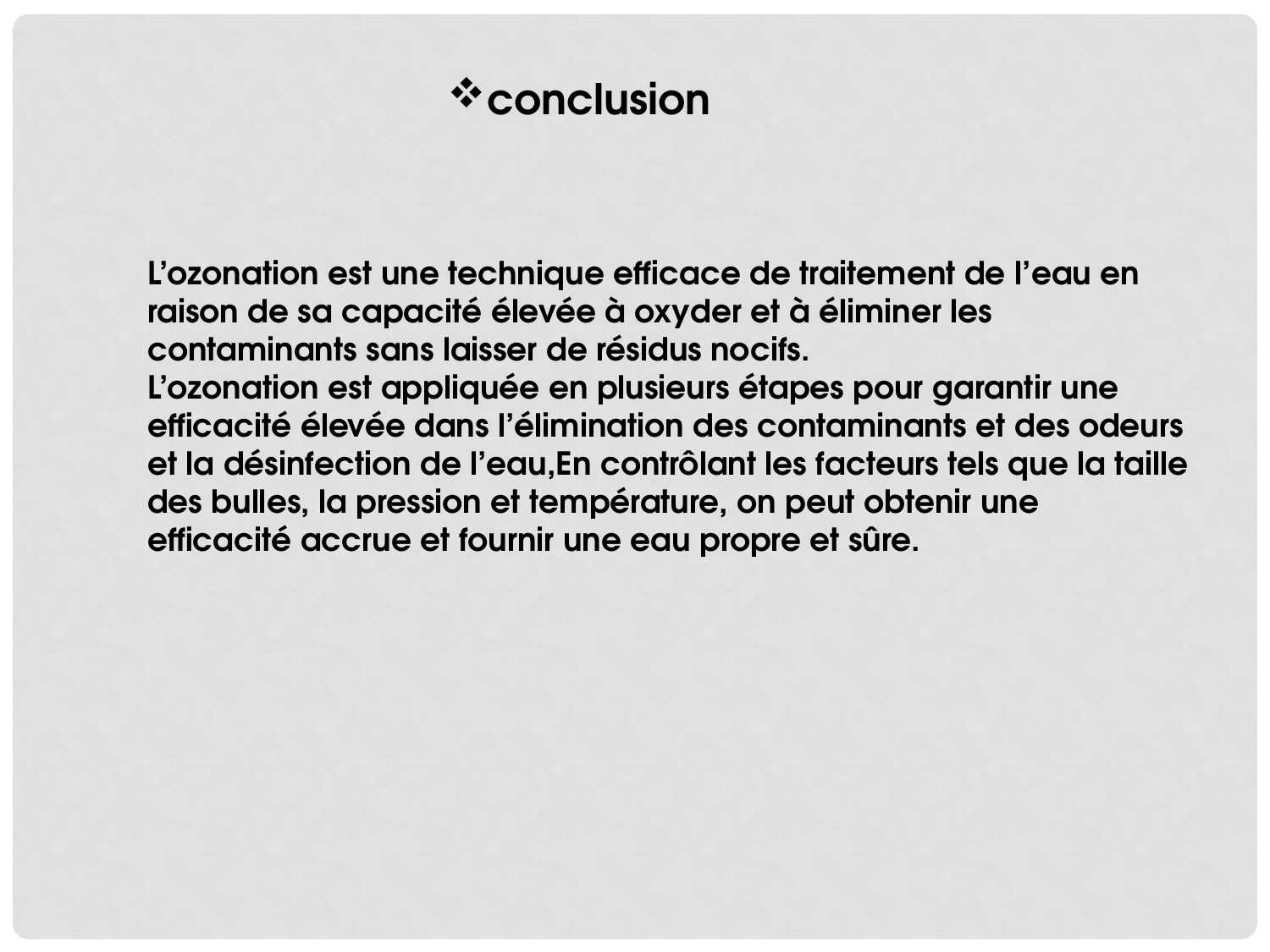

conclusion
L’ozonation est une technique efficace de traitement de l’eau en raison de sa capacité élevée à oxyder et à éliminer les contaminants sans laisser de résidus nocifs.
L’ozonation est appliquée en plusieurs étapes pour garantir une efficacité élevée dans l’élimination des contaminants et des odeurs et la désinfection de l’eau,En contrôlant les facteurs tels que la taille des bulles, la pression et température, on peut obtenir une efficacité accrue et fournir une eau propre et sûre.